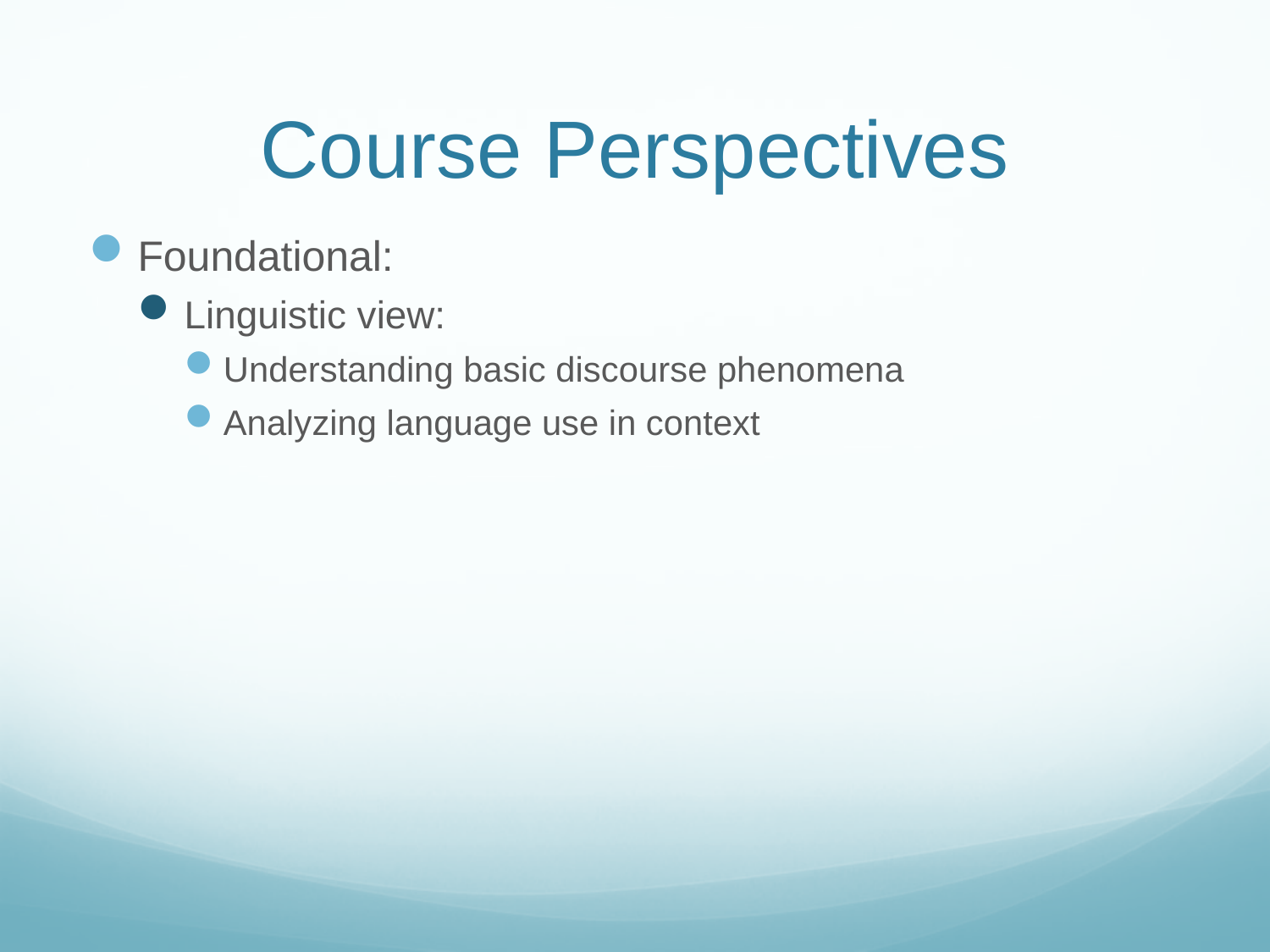

# Course Perspectives
Foundational:
Linguistic view:
Understanding basic discourse phenomena
Analyzing language use in context